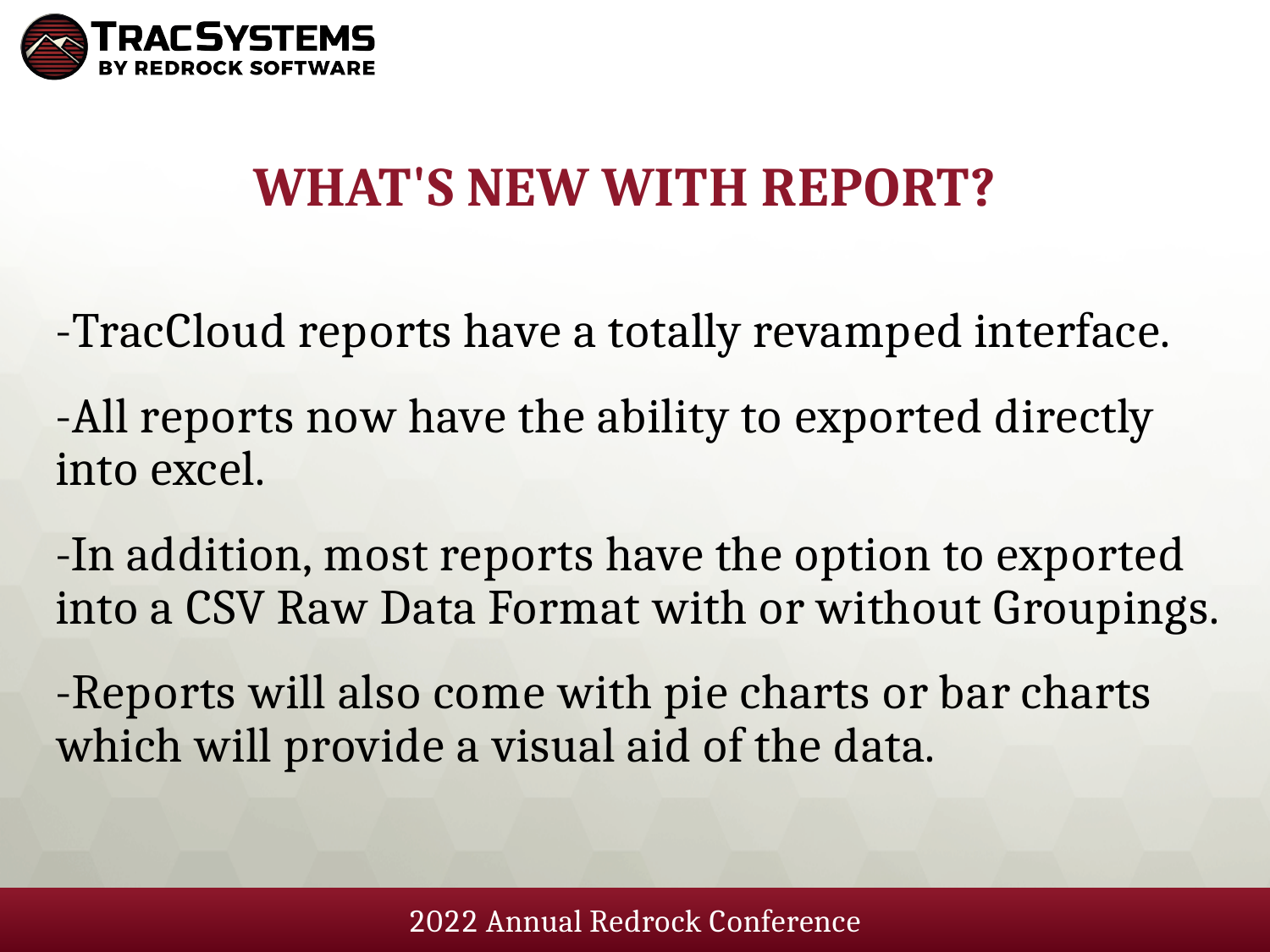

# What's new With Report?
-TracCloud reports have a totally revamped interface.
-All reports now have the ability to exported directly into excel.
-In addition, most reports have the option to exported into a CSV Raw Data Format with or without Groupings.
-Reports will also come with pie charts or bar charts which will provide a visual aid of the data.